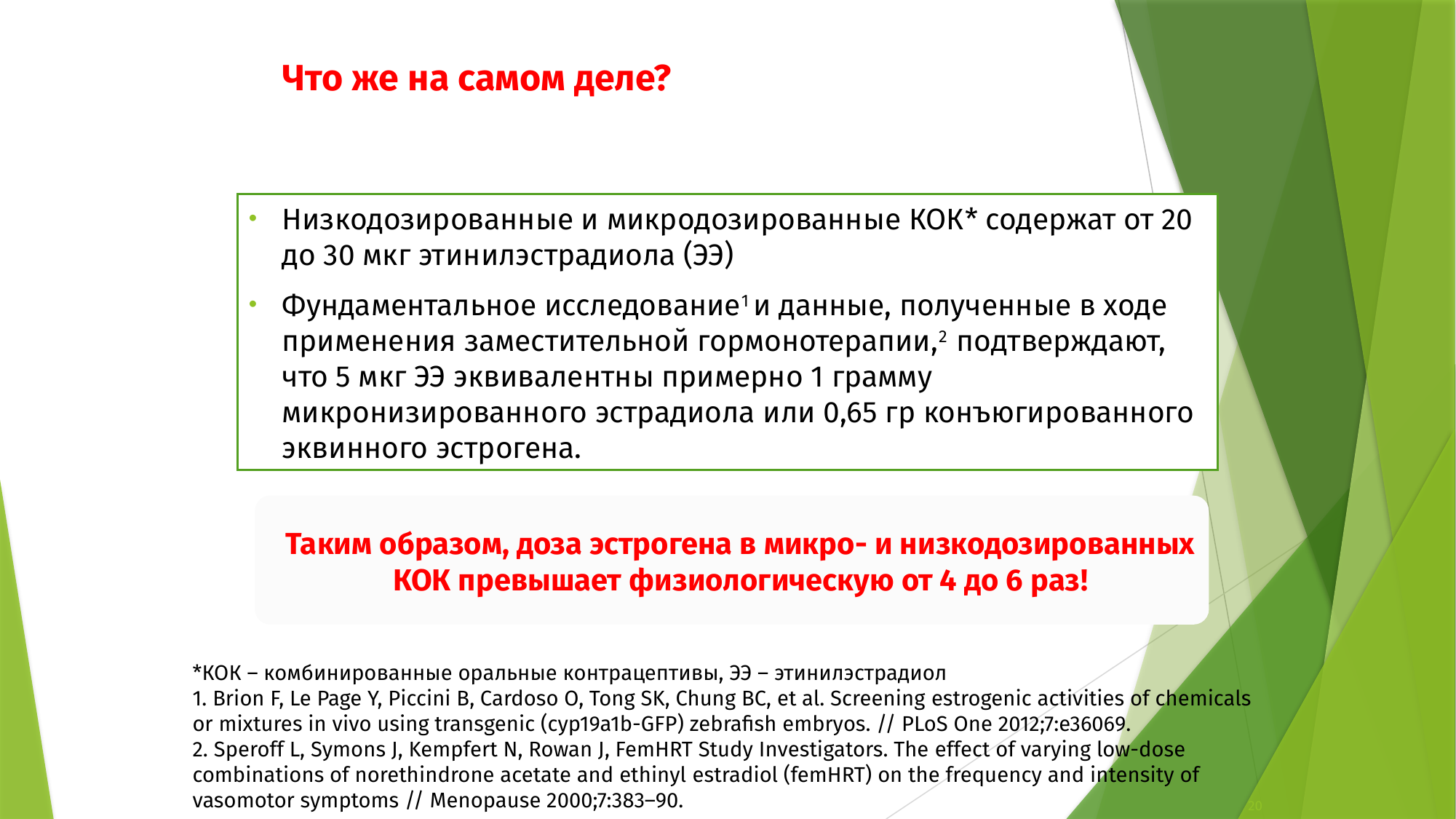

# Что же на самом деле?

Низкодозированные и микродозированные КОК* содержат от 20 до 30 мкг этинилэстрадиола (ЭЭ)
Фундаментальное исследование1 и данные, полученные в ходе применения заместительной гормонотерапии,2  подтверждают, что 5 мкг ЭЭ эквивалентны примерно 1 грамму микронизированного эстрадиола или 0,65 гр конъюгированного эквинного эстрогена.
Таким образом, доза эстрогена в микро- и низкодозированных КОК превышает физиологическую от 4 до 6 раз!
*КОК – комбинированные оральные контрацептивы, ЭЭ – этинилэстрадиол
1. Brion F, Le Page Y, Piccini B, Cardoso O, Tong SK, Chung BC, et al. Screening estrogenic activities of chemicals or mixtures in vivo using transgenic (cyp19a1b-GFP) zebrafish embryos. // PLoS One 2012;7:e36069.
2. Speroff L, Symons J, Kempfert N, Rowan J, FemHRT Study Investigators. The effect of varying low-dose combinations of norethindrone acetate and ethinyl estradiol (femHRT) on the frequency and intensity of vasomotor symptoms // Menopause 2000;7:383–90.
20